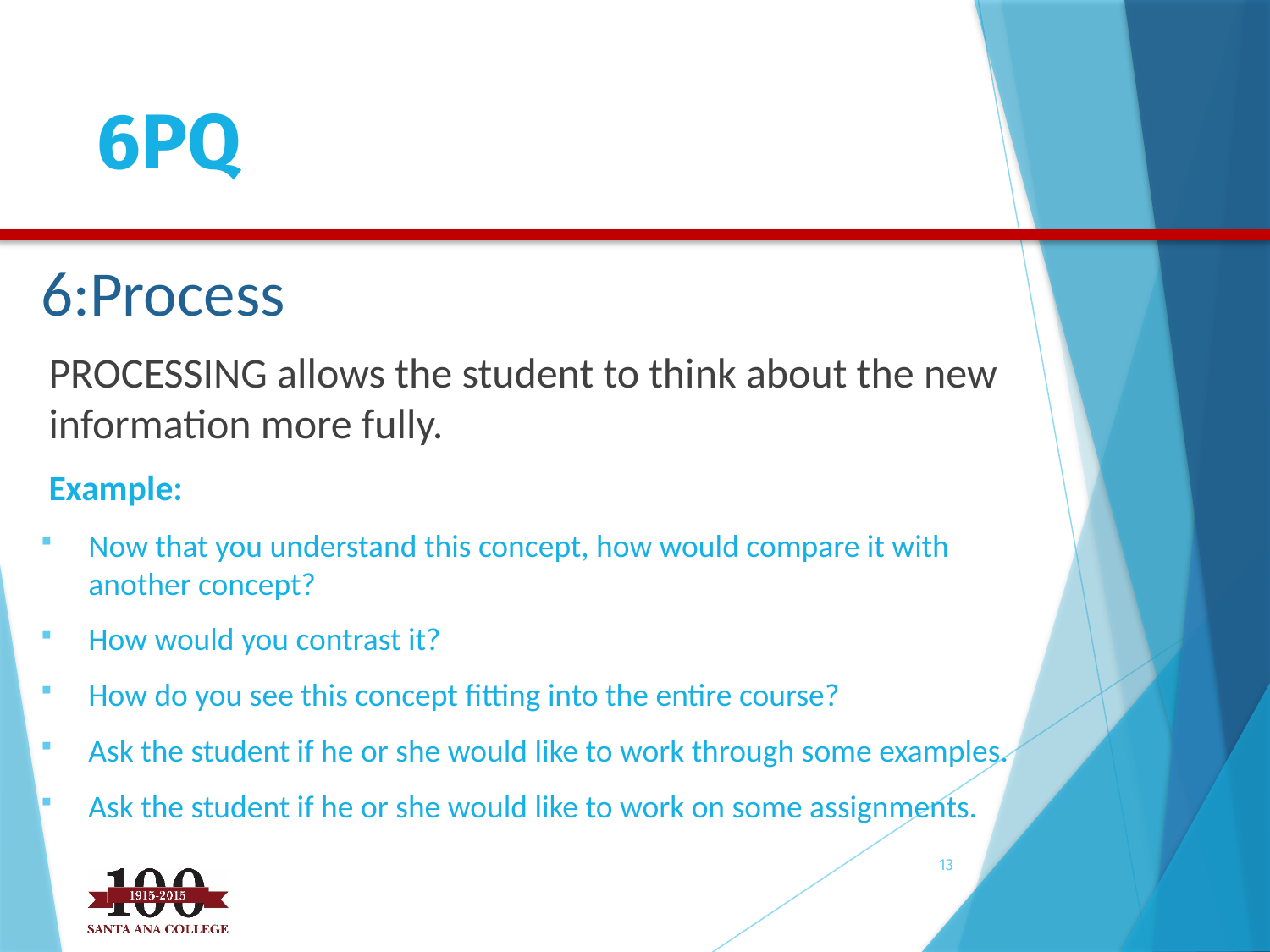

# 6PQ
6:Process
PROCESSING allows the student to think about the new information more fully.
Example:
Now that you understand this concept, how would compare it with another concept?
How would you contrast it?
How do you see this concept fitting into the entire course?
Ask the student if he or she would like to work through some examples.
Ask the student if he or she would like to work on some assignments.

13